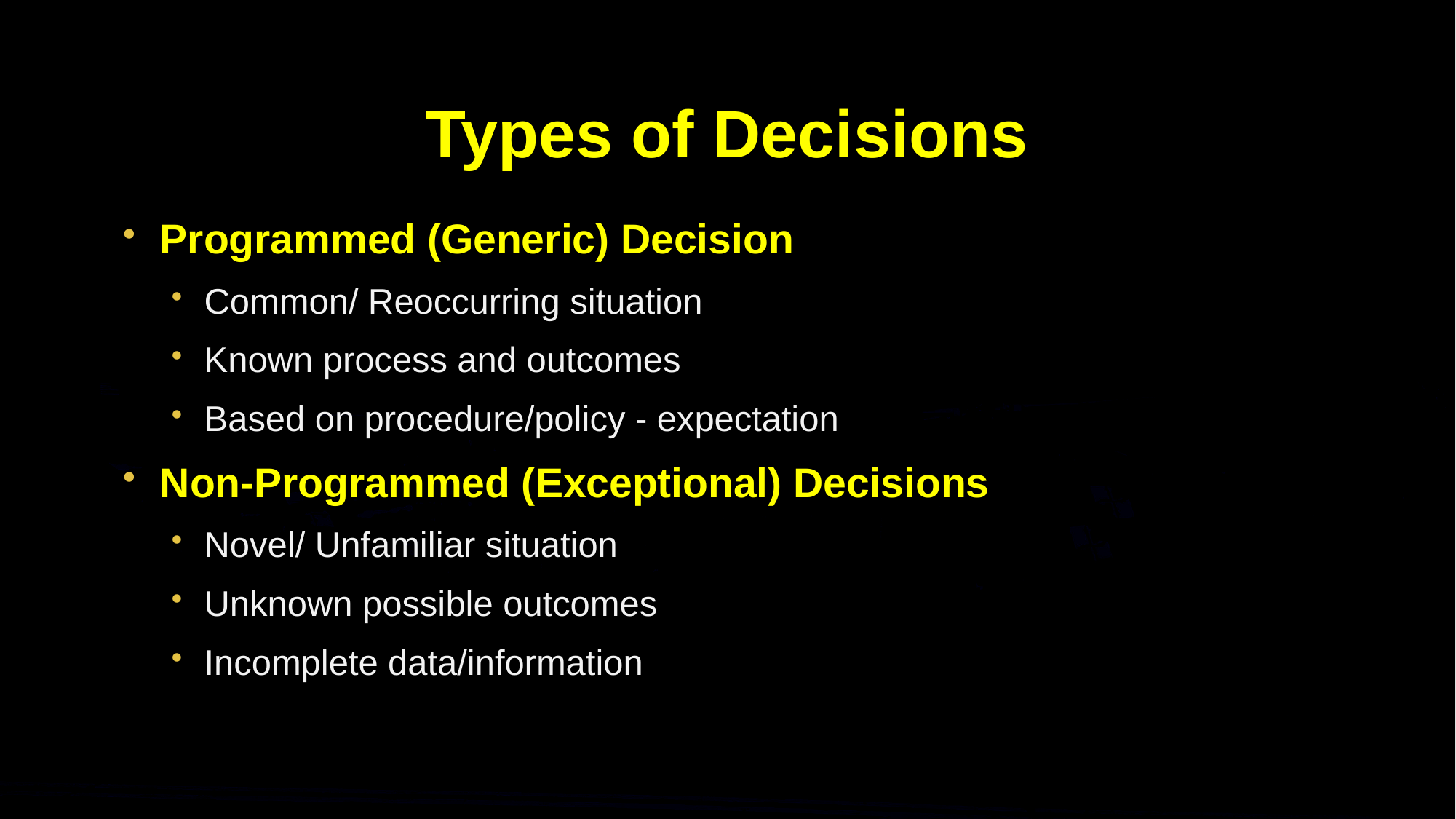

# Types of Decisions
Programmed (Generic) Decision
Common/ Reoccurring situation
Known process and outcomes
Based on procedure/policy - expectation
Non-Programmed (Exceptional) Decisions
Novel/ Unfamiliar situation
Unknown possible outcomes
Incomplete data/information